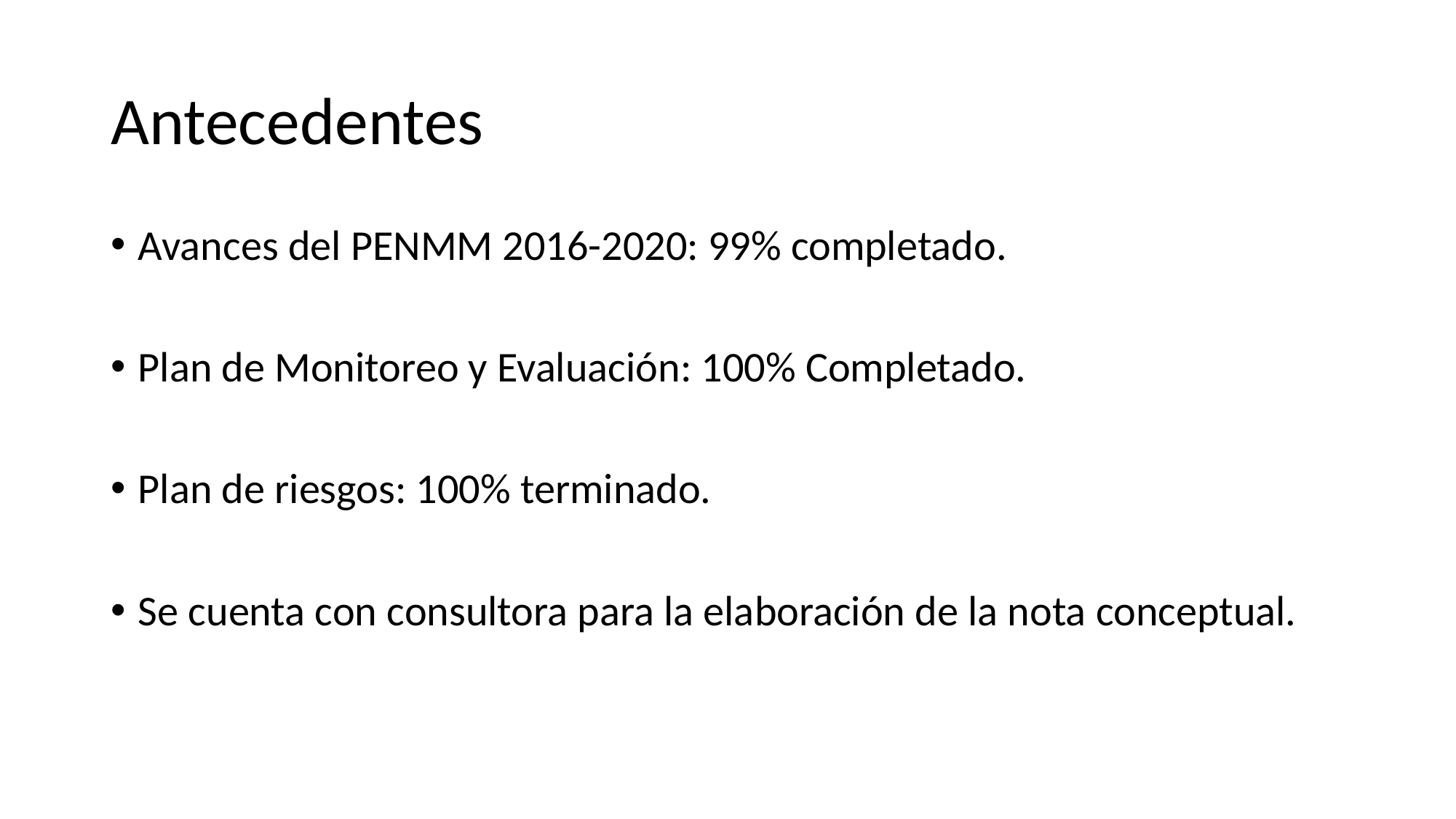

# Antecedentes
Avances del PENMM 2016-2020: 99% completado.

Plan de Monitoreo y Evaluación: 100% Completado.

Plan de riesgos: 100% terminado.

Se cuenta con consultora para la elaboración de la nota conceptual.